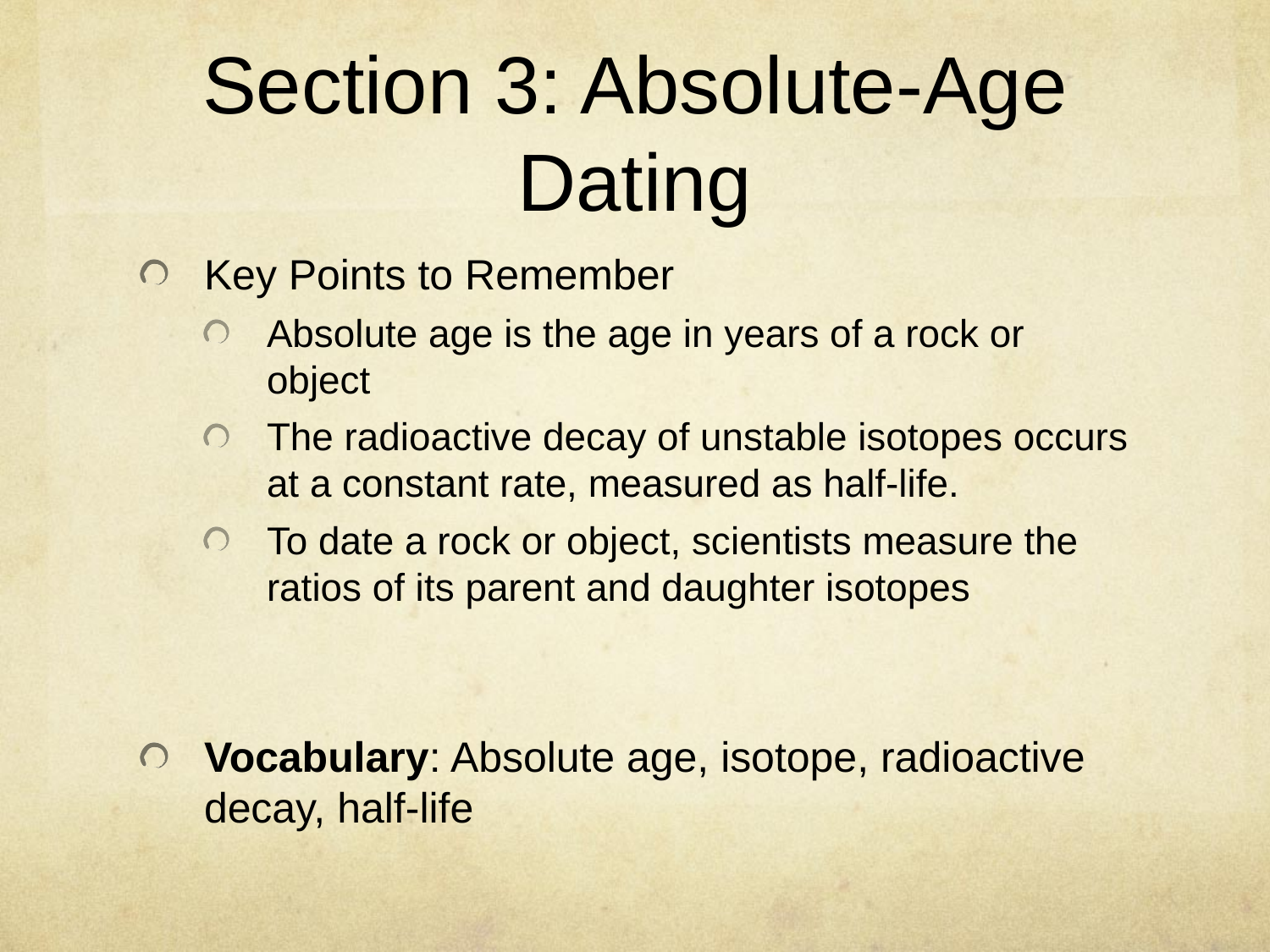

# Section 3: Absolute-Age Dating
Key Points to Remember
Absolute age is the age in years of a rock or object
The radioactive decay of unstable isotopes occurs at a constant rate, measured as half-life.
To date a rock or object, scientists measure the ratios of its parent and daughter isotopes

Vocabulary: Absolute age, isotope, radioactive decay, half-life